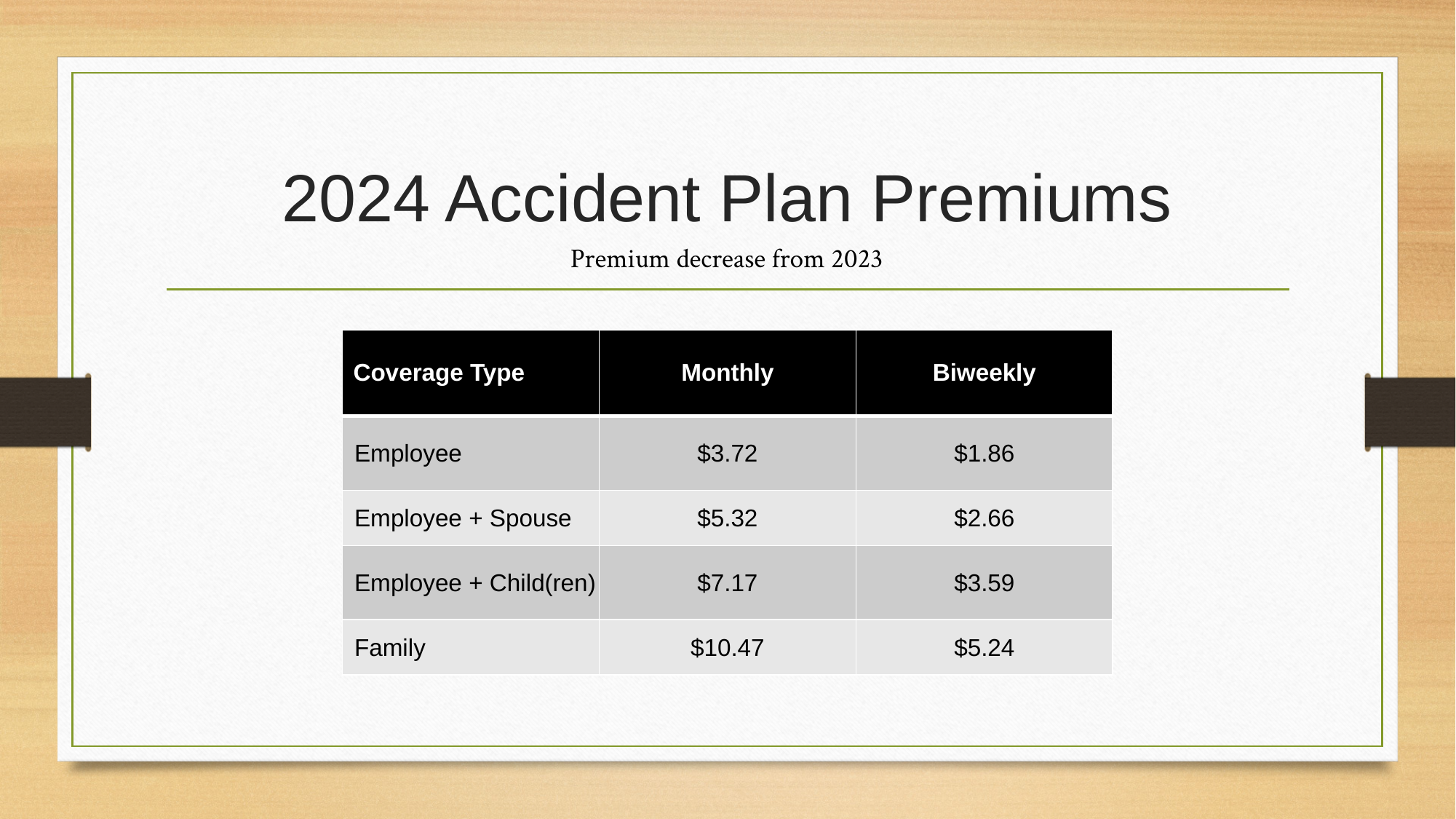

# 2024 Accident Plan Premiums
Premium decrease from 2023
| Coverage Type | Monthly | Biweekly |
| --- | --- | --- |
| Employee | $3.72 | $1.86 |
| Employee + Spouse | $5.32 | $2.66 |
| Employee + Child(ren) | $7.17 | $3.59 |
| Family | $10.47 | $5.24 |